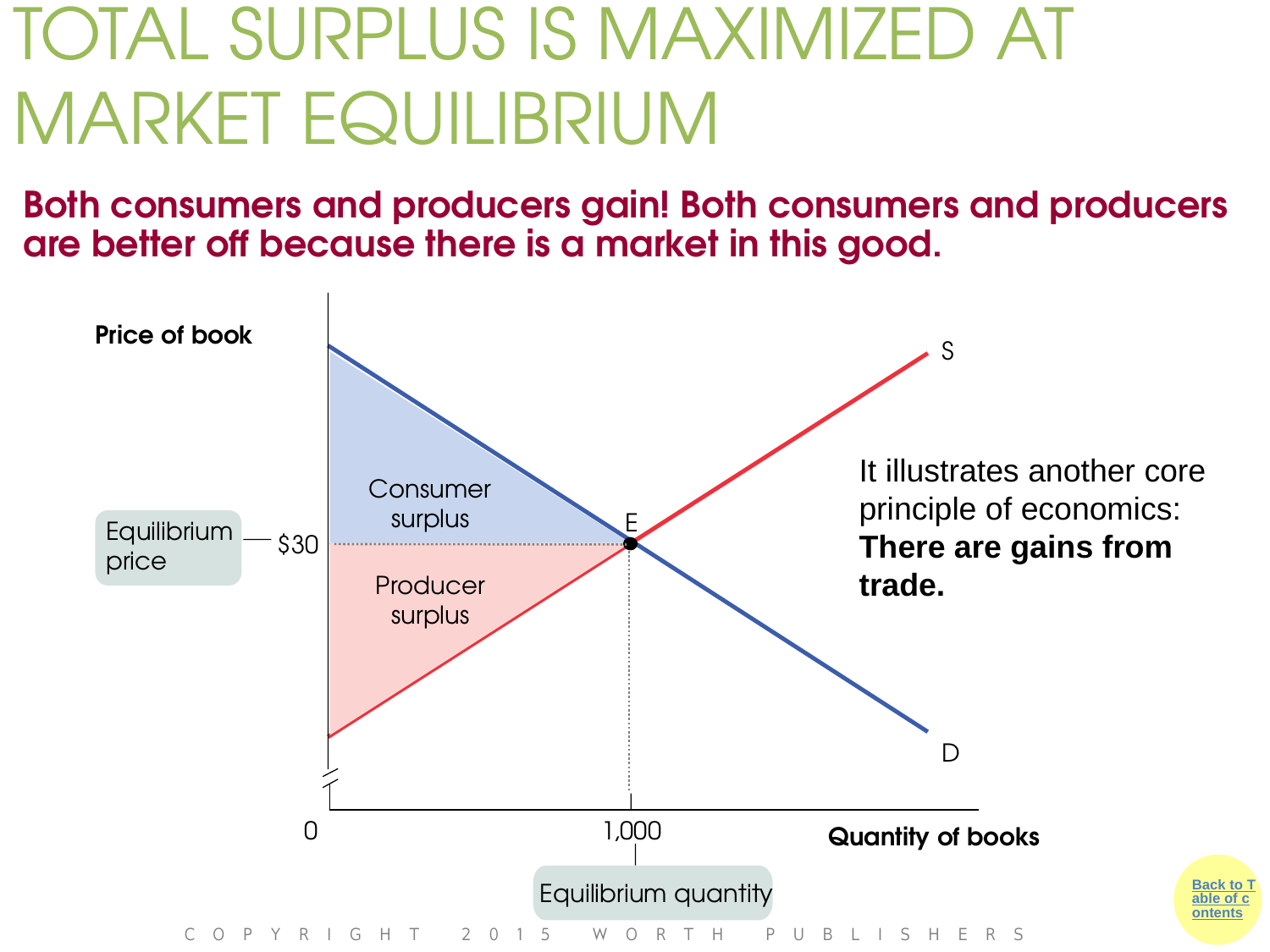

TOTAL SURPLUS IS MAXIMIZED AT MARKET EQUILIBRIUM
Both consumers and producers gain! Both consumers and producers are better off because there is a market in this good.

Price of book
$30

0
1,000
Quantity of books
S

D

Consumer surplus

Producer surplus
It illustrates another core principle of economics: There are gains from trade.
E

Equilibrium price

Equilibrium quantity

Copyright 2015 Worth Publishers